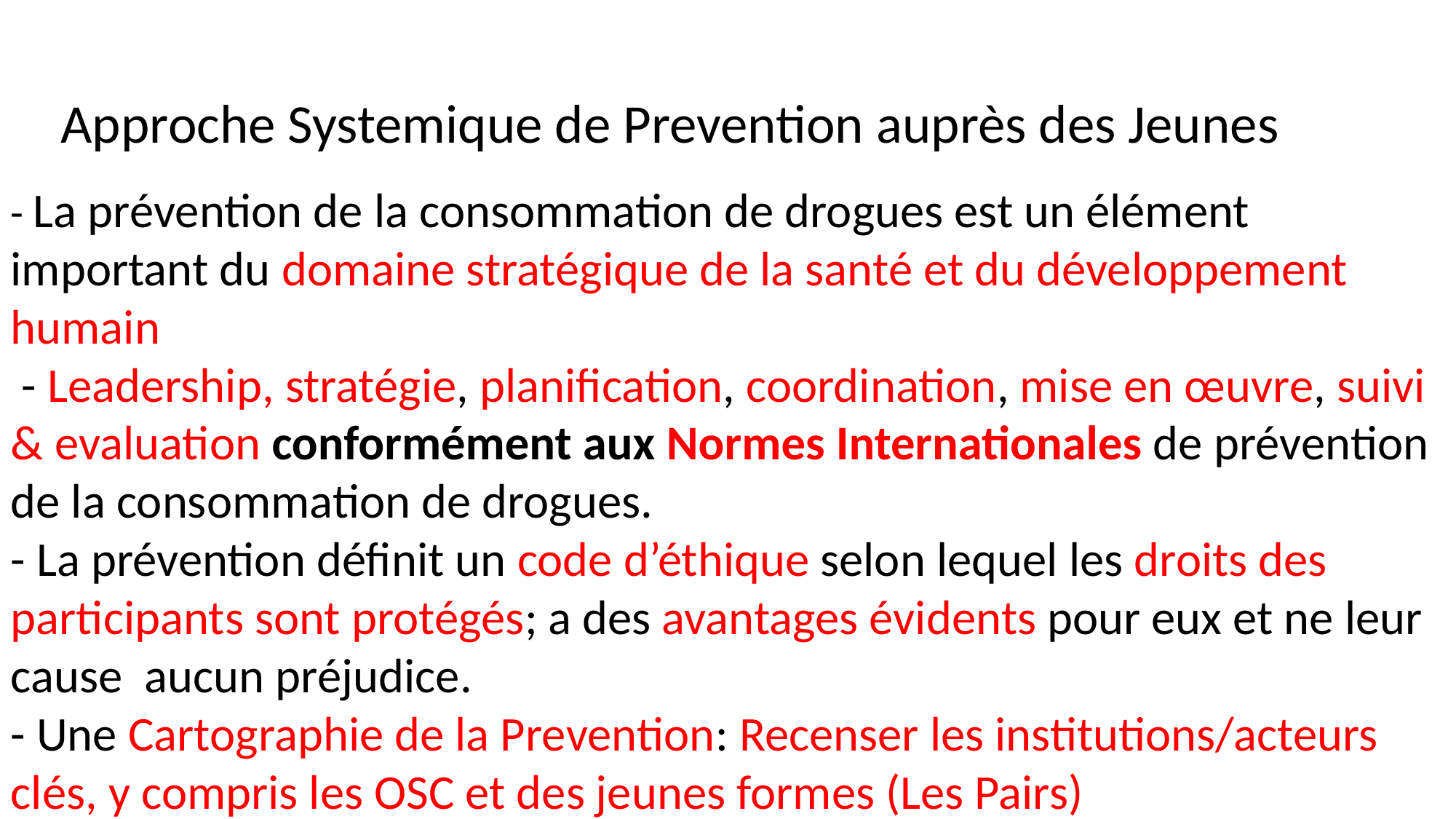

Approche Systemique de Prevention auprès des Jeunes
- La prévention de la consommation de drogues est un élément important du domaine stratégique de la santé et du développement humain
 - Leadership, stratégie, planification, coordination, mise en œuvre, suivi & evaluation conformément aux Normes Internationales de prévention de la consommation de drogues.
- La prévention définit un code d’éthique selon lequel les droits des participants sont protégés; a des avantages évidents pour eux et ne leur cause  aucun préjudice.
- Une Cartographie de la Prevention: Recenser les institutions/acteurs clés, y compris les OSC et des jeunes formes (Les Pairs)